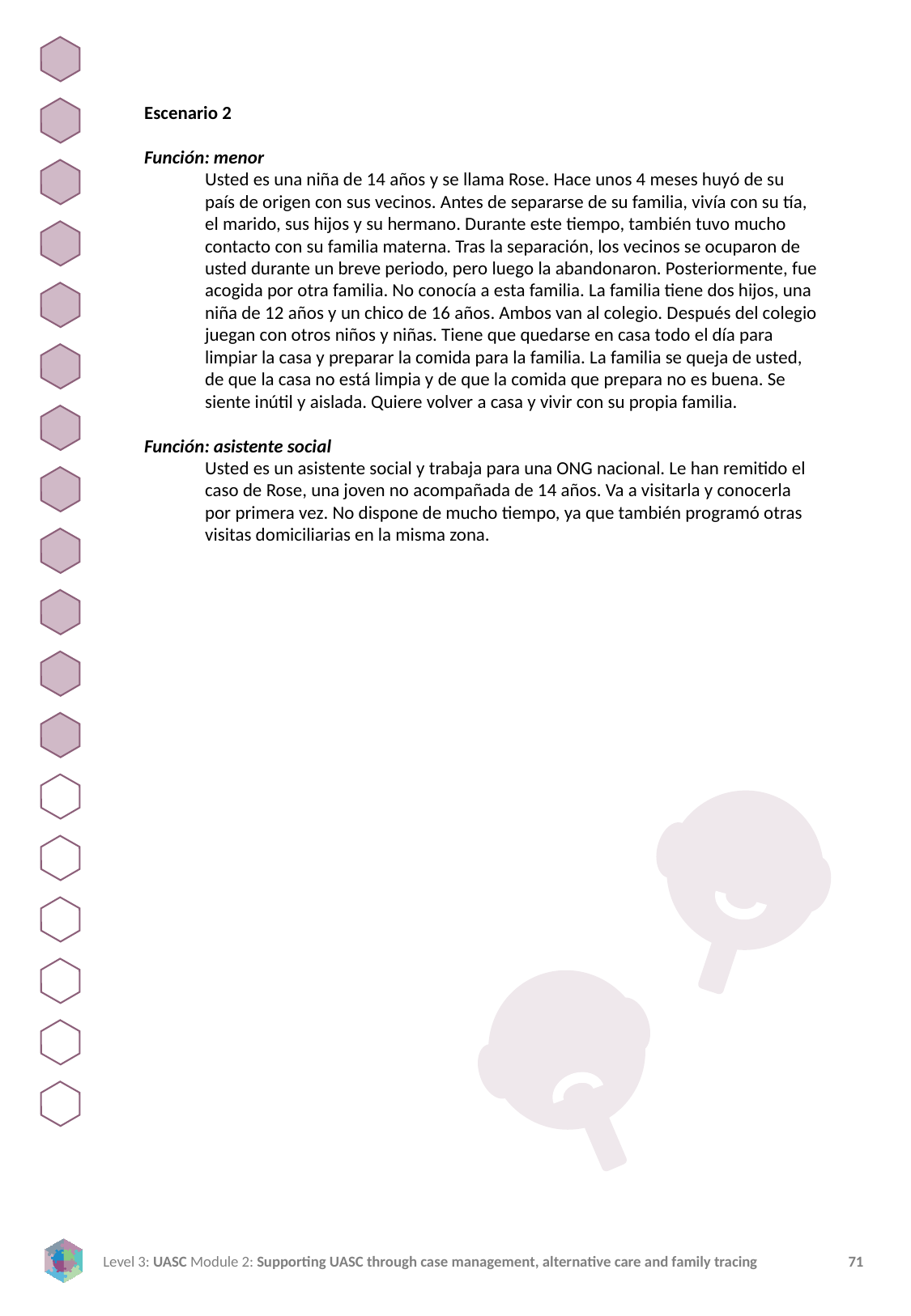

Escenario 2

Función: menor
Usted es una niña de 14 años y se llama Rose. Hace unos 4 meses huyó de su país de origen con sus vecinos. Antes de separarse de su familia, vivía con su tía, el marido, sus hijos y su hermano. Durante este tiempo, también tuvo mucho contacto con su familia materna. Tras la separación, los vecinos se ocuparon de usted durante un breve periodo, pero luego la abandonaron. Posteriormente, fue acogida por otra familia. No conocía a esta familia. La familia tiene dos hijos, una niña de 12 años y un chico de 16 años. Ambos van al colegio. Después del colegio juegan con otros niños y niñas. Tiene que quedarse en casa todo el día para limpiar la casa y preparar la comida para la familia. La familia se queja de usted, de que la casa no está limpia y de que la comida que prepara no es buena. Se siente inútil y aislada. Quiere volver a casa y vivir con su propia familia.

Función: asistente social
Usted es un asistente social y trabaja para una ONG nacional. Le han remitido el caso de Rose, una joven no acompañada de 14 años. Va a visitarla y conocerla por primera vez. No dispone de mucho tiempo, ya que también programó otras visitas domiciliarias en la misma zona.